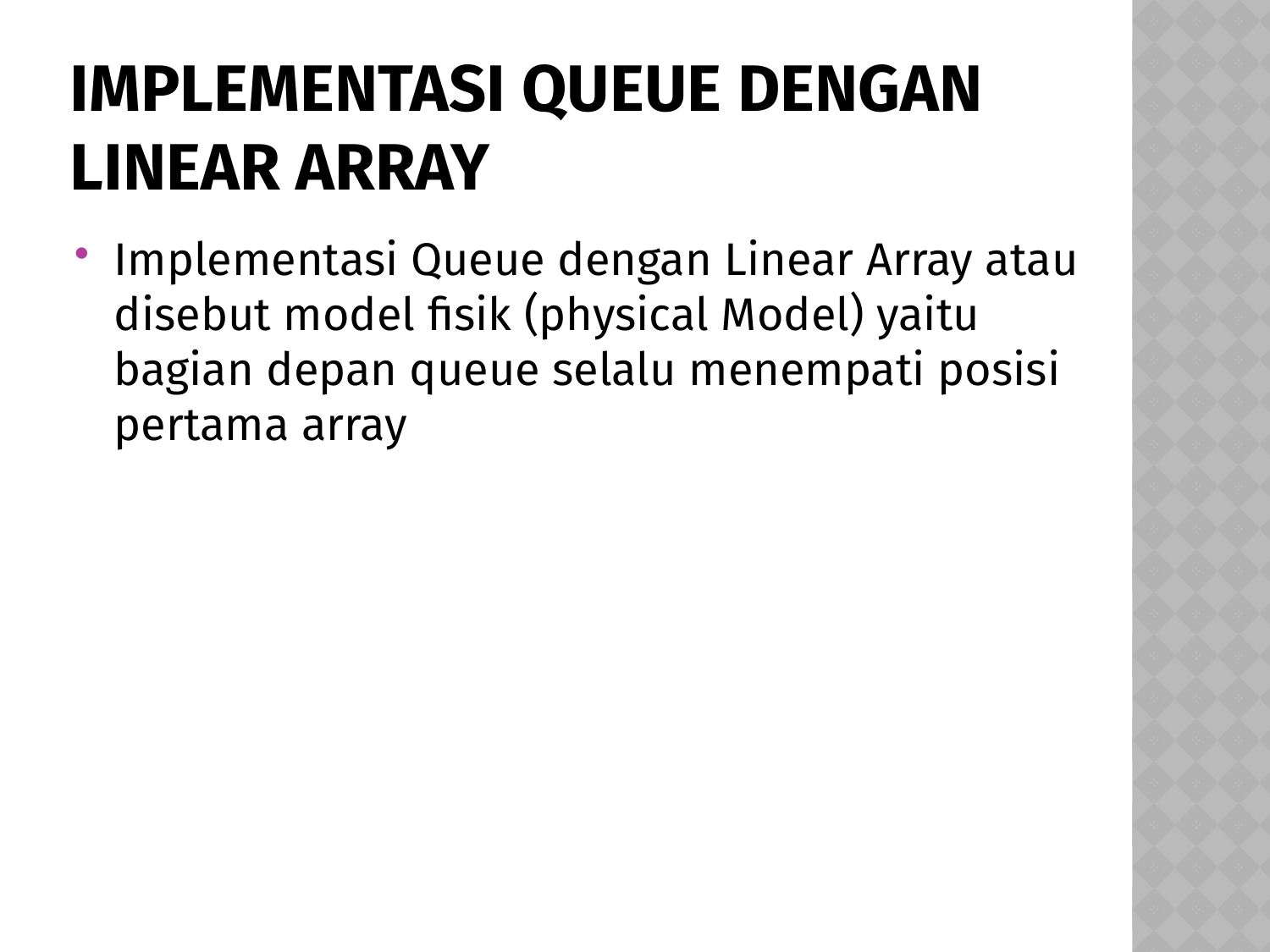

# Implementasi Queue dengan Linear Array
Implementasi Queue dengan Linear Array atau disebut model fisik (physical Model) yaitu bagian depan queue selalu menempati posisi pertama array